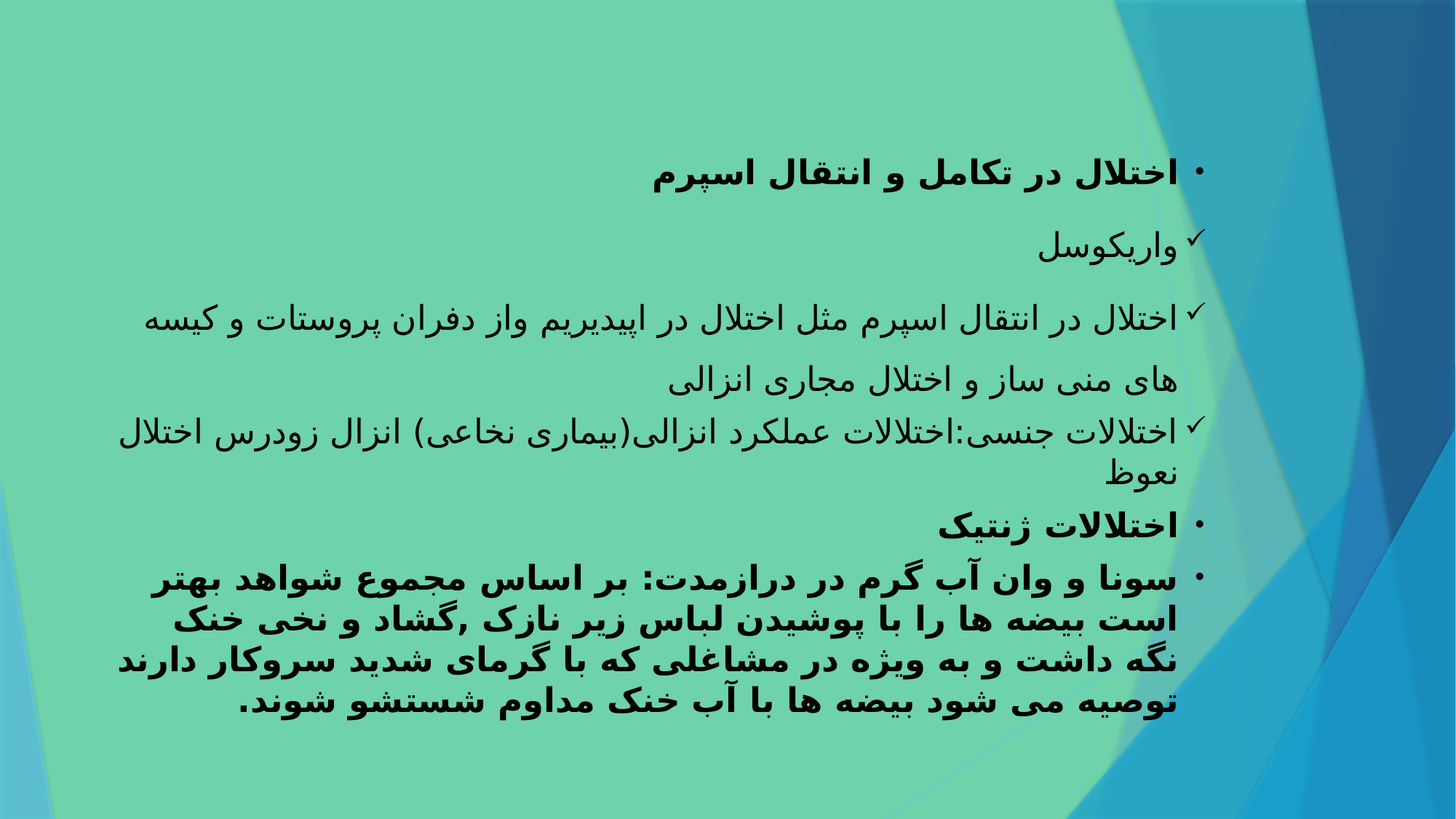

اختلال در تکامل و انتقال اسپرم
واریکوسل
اختلال در انتقال اسپرم مثل اختلال در اپیدیریم واز دفران پروستات و کیسه های منی ساز و اختلال مجاری انزالی
اختلالات جنسی:اختلالات عملکرد انزالی(بیماری نخاعی) انزال زودرس اختلال نعوظ
اختلالات ژنتیک
سونا و وان آب گرم در درازمدت: بر اساس مجموع شواهد بهتر است بیضه ها را با پوشیدن لباس زیر نازک ,گشاد و نخی خنک نگه داشت و به ویژه در مشاغلی که با گرمای شدید سروکار دارند توصیه می شود بیضه ها با آب خنک مداوم شستشو شوند.